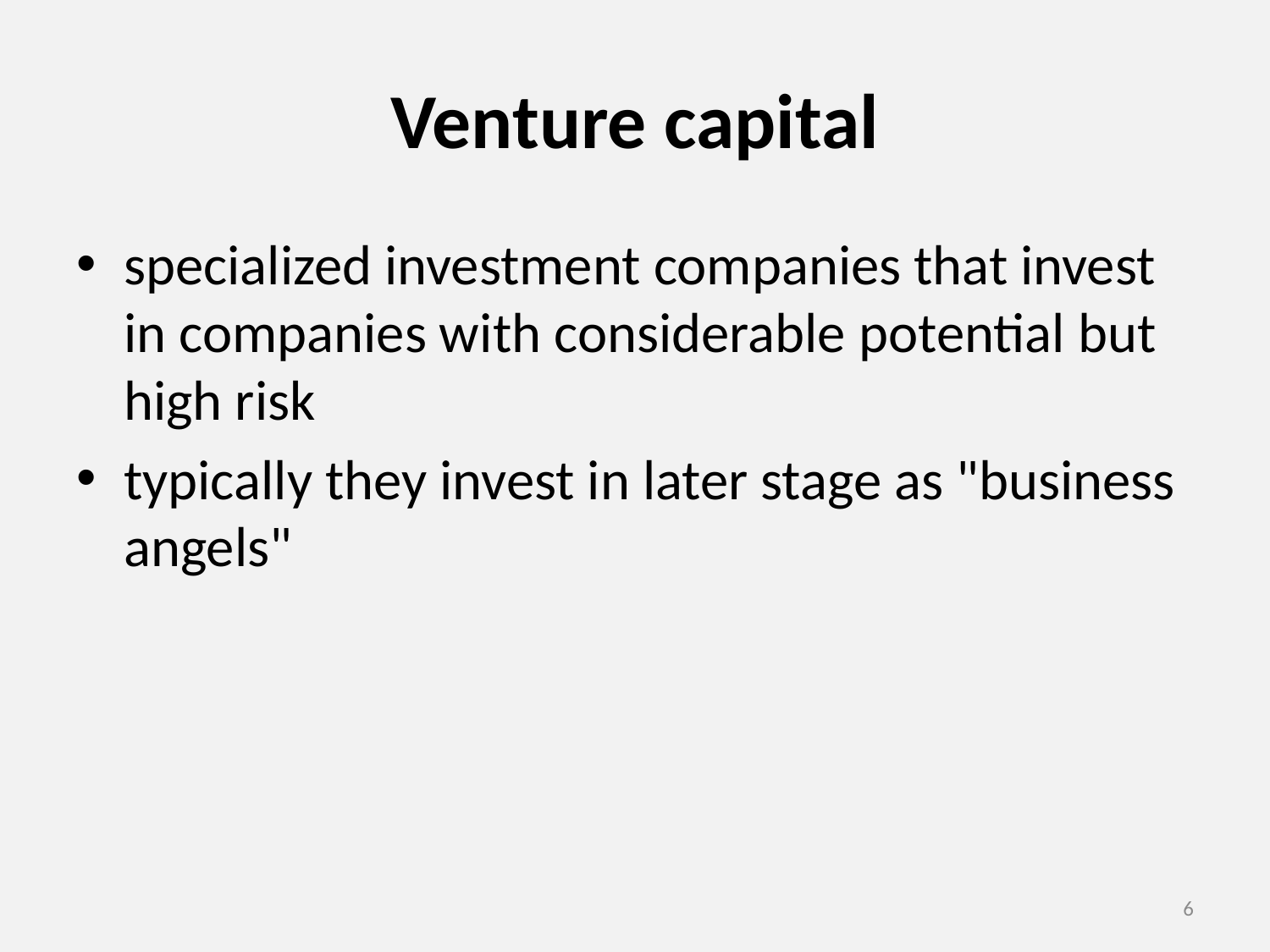

# Venture capital
specialized investment companies that invest in companies with considerable potential but high risk
typically they invest in later stage as "business angels"
6